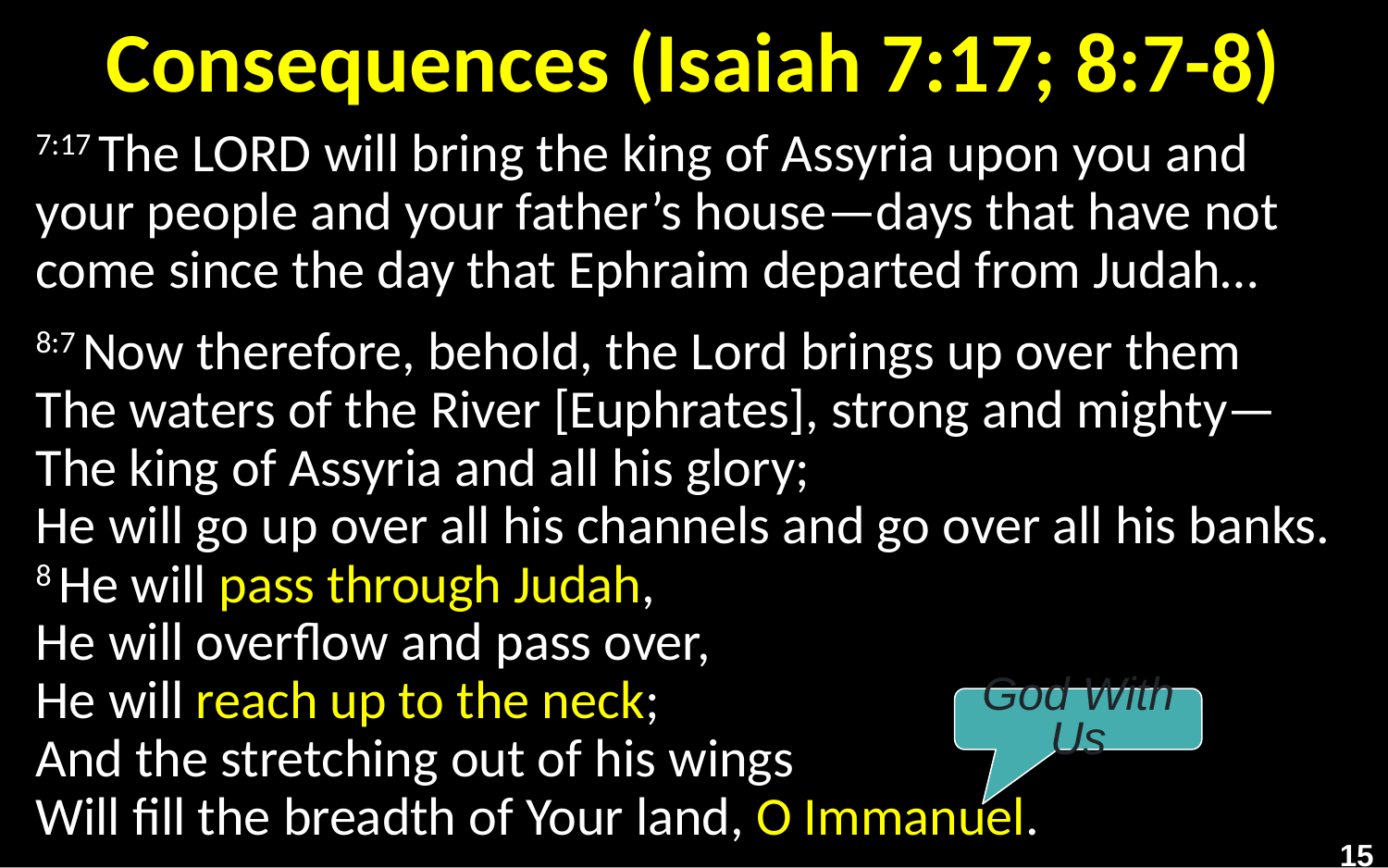

# Consequences (Isaiah 7:17; 8:7-8)
7:17 The Lord will bring the king of Assyria upon you and your people and your father’s house—days that have not come since the day that Ephraim departed from Judah…
8:7 Now therefore, behold, the Lord brings up over them
The waters of the River [Euphrates], strong and mighty—
The king of Assyria and all his glory;
He will go up over all his channels and go over all his banks.
8 He will pass through Judah,
He will overflow and pass over,
He will reach up to the neck;
And the stretching out of his wings
Will fill the breadth of Your land, O Immanuel.
God With Us
15